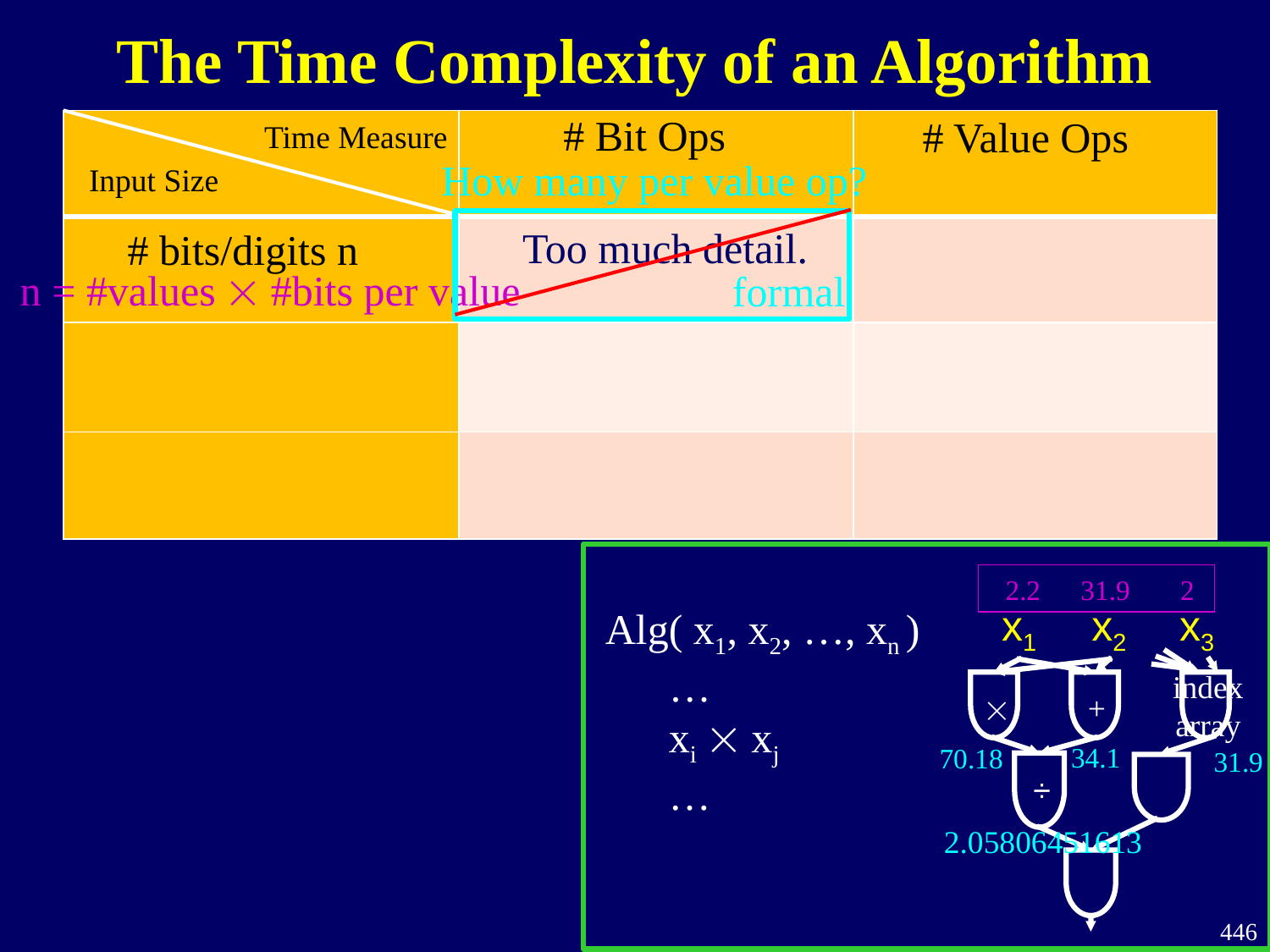

The Time Complexity of an Algorithm
# Bit Ops
# Value Ops
|  |  |  |
| --- | --- | --- |
|  |  |  |
|  |  |  |
|  |  |  |
Time Measure
How many per value op?
Input Size

Too much detail.
# bits/digits n
n = #values × #bits per value
formal

Alg( x1, x2, …, xn )
      …
      xi × xj
      …

2.2
31.9
 2
x1
x2
x3

index
array
31.9
+
34.1
70.18
÷
2.05806451613
×